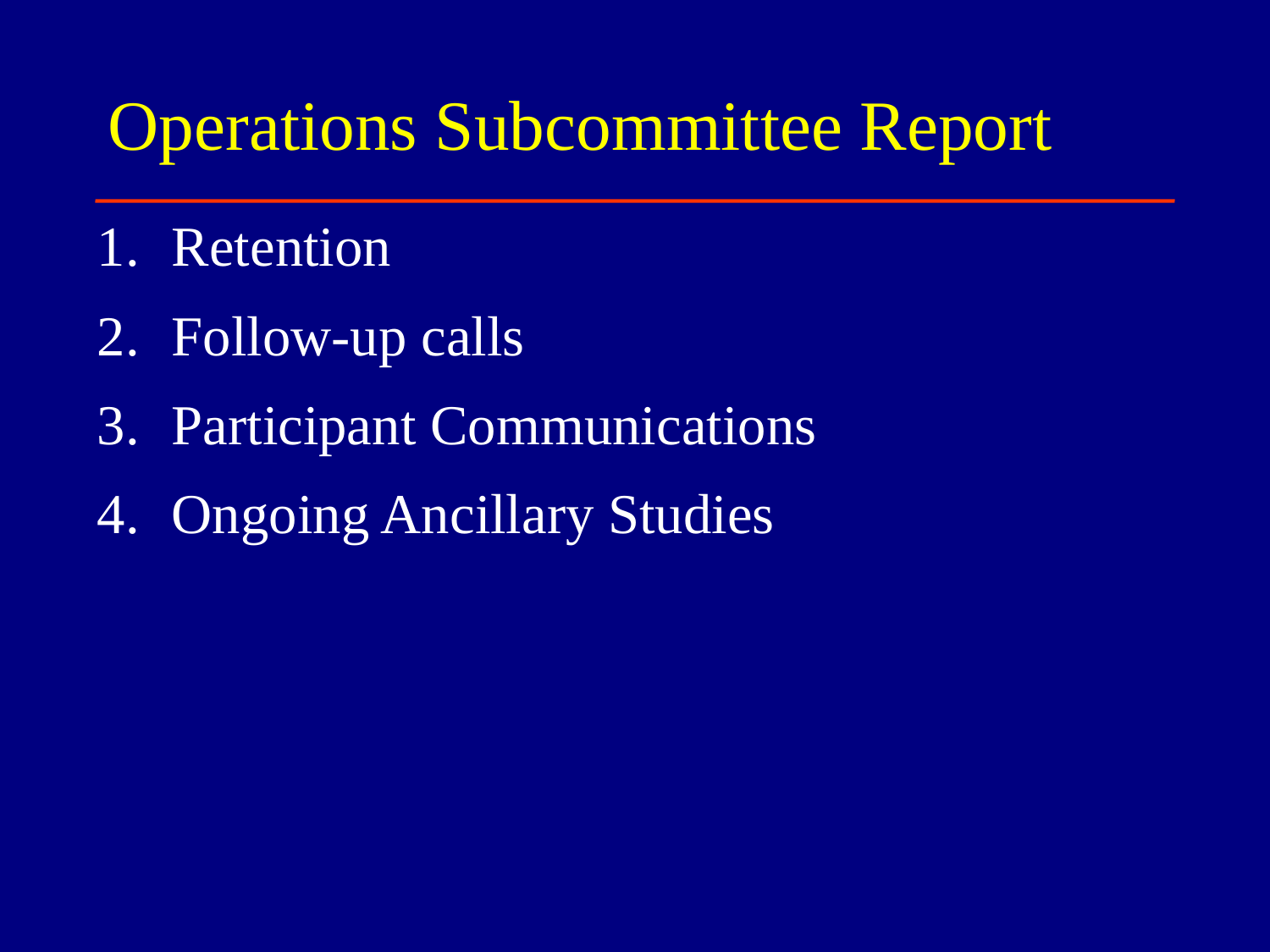

# Operations Subcommittee Report
Retention
Follow-up calls
Participant Communications
Ongoing Ancillary Studies